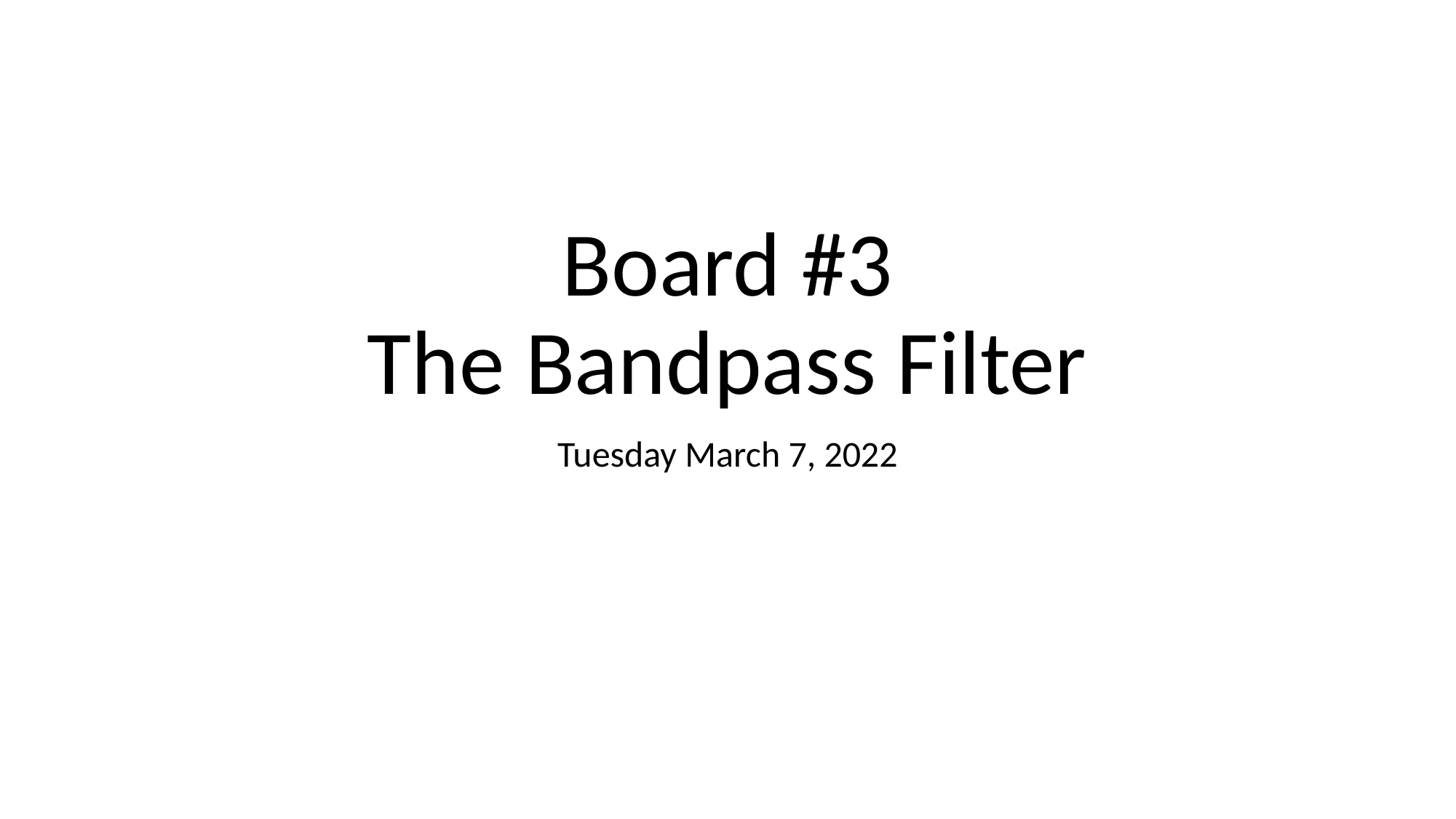

# Board #3 The Bandpass Filter
Tuesday March 7, 2022